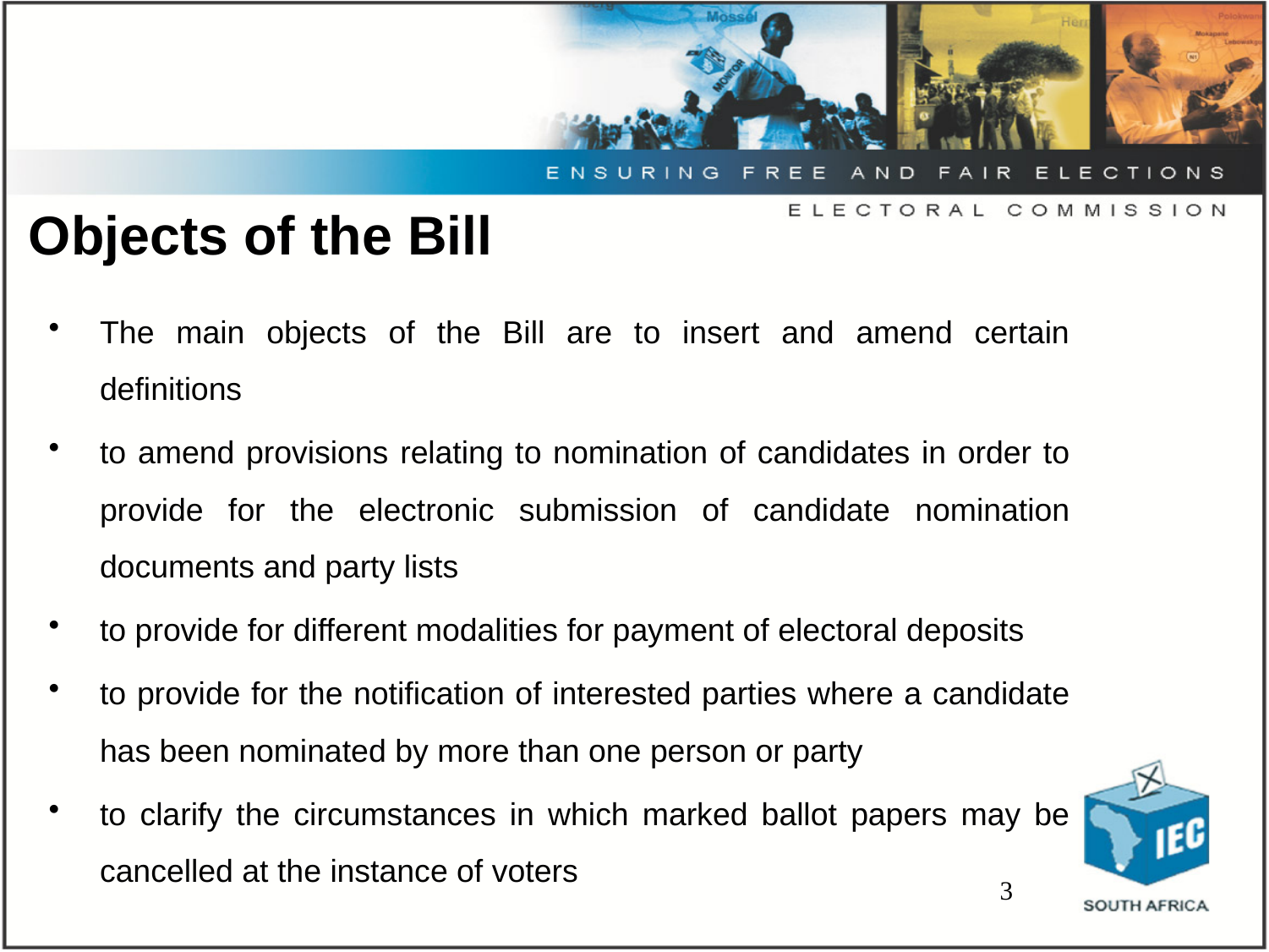

# Objects of the Bill
The main objects of the Bill are to insert and amend certain definitions
to amend provisions relating to nomination of candidates in order to provide for the electronic submission of candidate nomination documents and party lists
to provide for different modalities for payment of electoral deposits
to provide for the notification of interested parties where a candidate has been nominated by more than one person or party
to clarify the circumstances in which marked ballot papers may be cancelled at the instance of voters
3